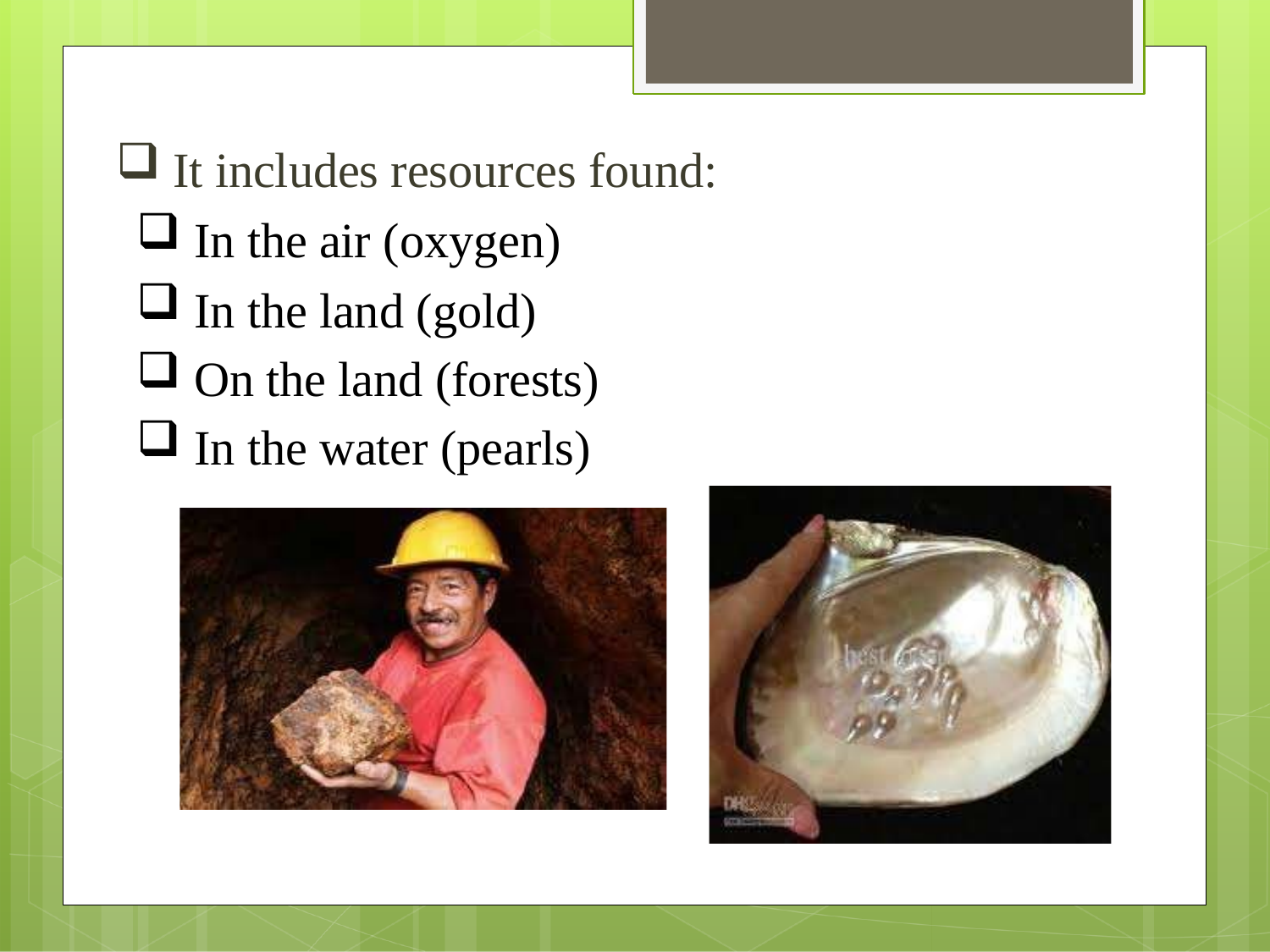

It includes resources found:
 In the air (oxygen)
 In the land (gold)
 On the land (forests)
 In the water (pearls)